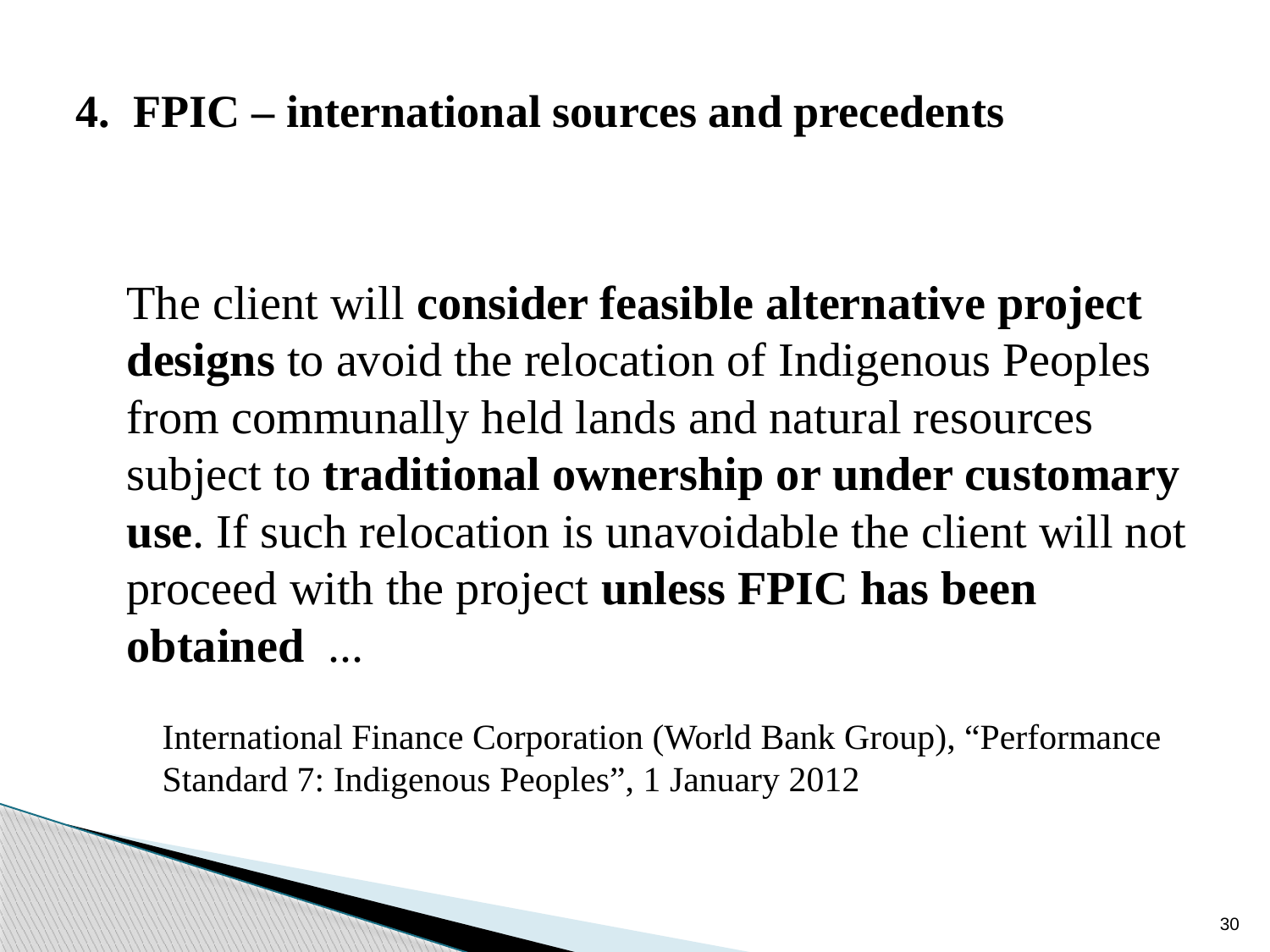

# 4.  FPIC – international sources and precedents

	The client will consider feasible alternative project designs to avoid the relocation of Indigenous Peoples from communally held lands and natural resources subject to traditional ownership or under customary use. If such relocation is unavoidable the client will not proceed with the project unless FPIC has been obtained  ...

	International Finance Corporation (World Bank Group), “Performance Standard 7: Indigenous Peoples”, 1 January 2012
30